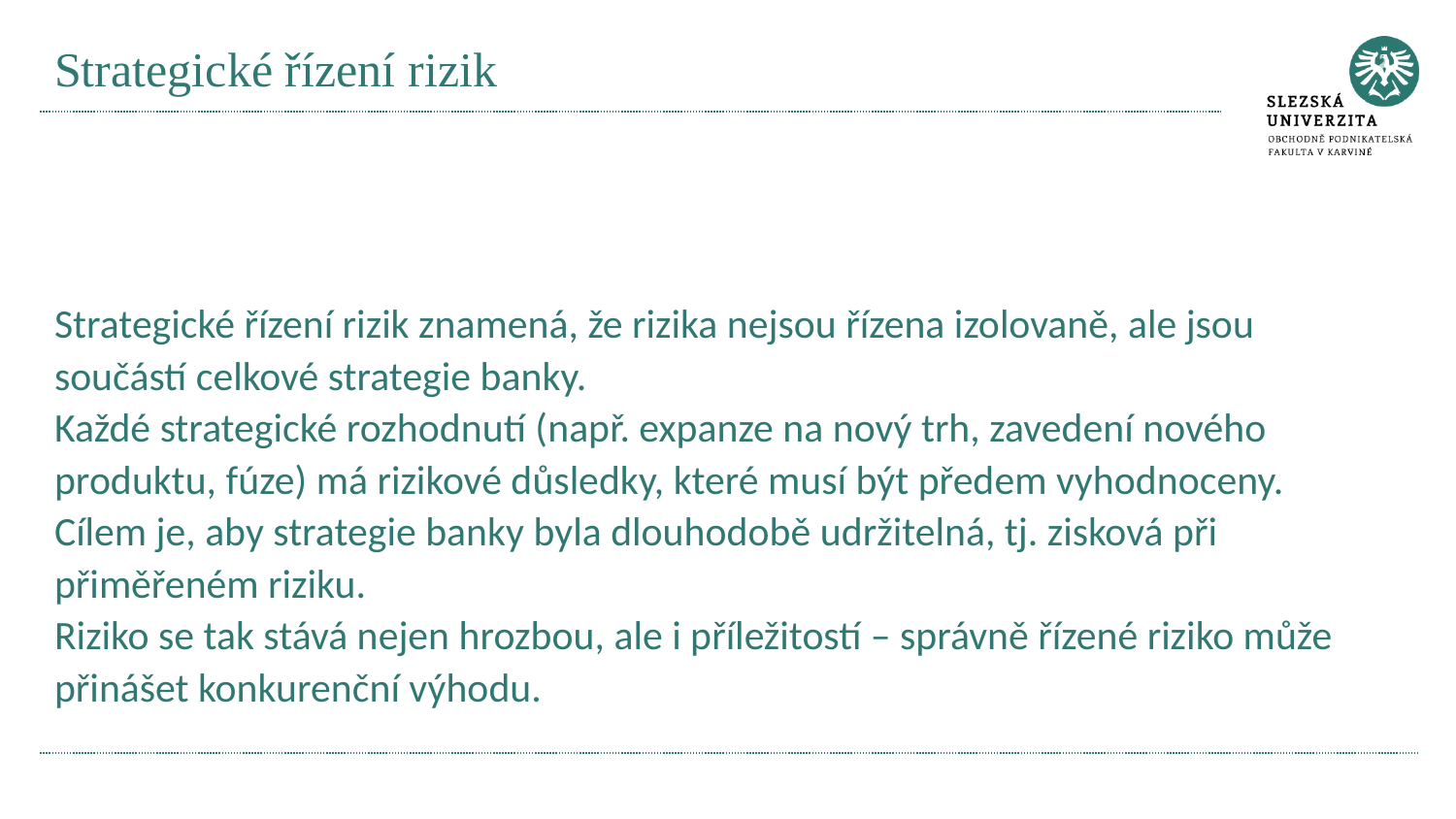

# Strategické řízení rizik
Strategické řízení rizik znamená, že rizika nejsou řízena izolovaně, ale jsou součástí celkové strategie banky.
Každé strategické rozhodnutí (např. expanze na nový trh, zavedení nového produktu, fúze) má rizikové důsledky, které musí být předem vyhodnoceny.
Cílem je, aby strategie banky byla dlouhodobě udržitelná, tj. zisková při přiměřeném riziku.
Riziko se tak stává nejen hrozbou, ale i příležitostí – správně řízené riziko může přinášet konkurenční výhodu.